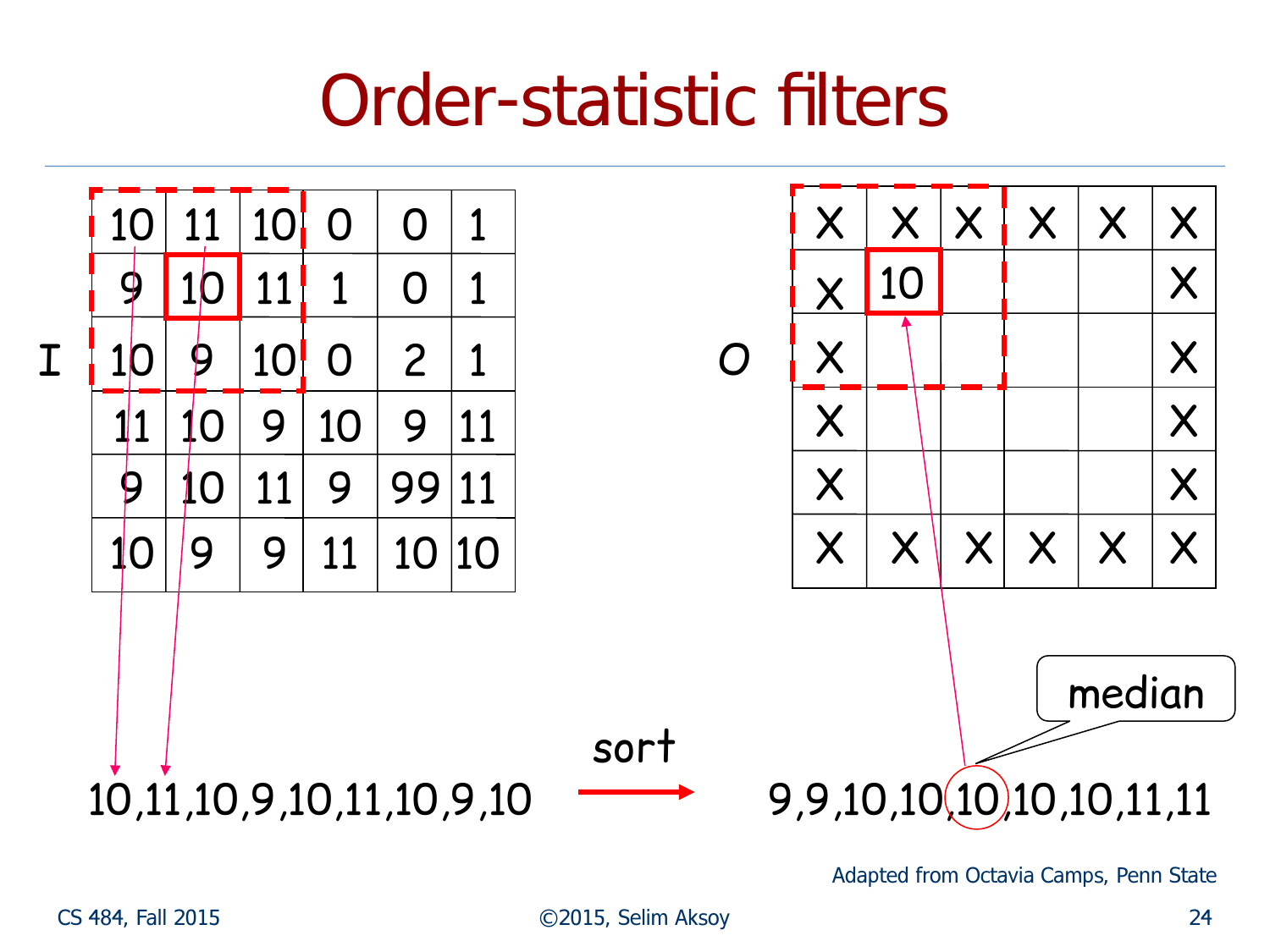

# Order-statistic filters

X
X
X
X
X
X
10

X
X
X
X

X

X
X
X
X
X
X
X
X
X

11
10
0
0
1
10

10
1
0
1
9
11
10
9
10
0
2
1

11
10
9
10
9
11
9
10
11
9
99
11
10
9
9
11
10
10

O
I
median
sort
10,11,10,9,10,11,10,9,10
9,9,10,10,10,10,10,11,11

Adapted from Octavia Camps, Penn State
CS 484, Fall 2015
©2015, Selim Aksoy
24